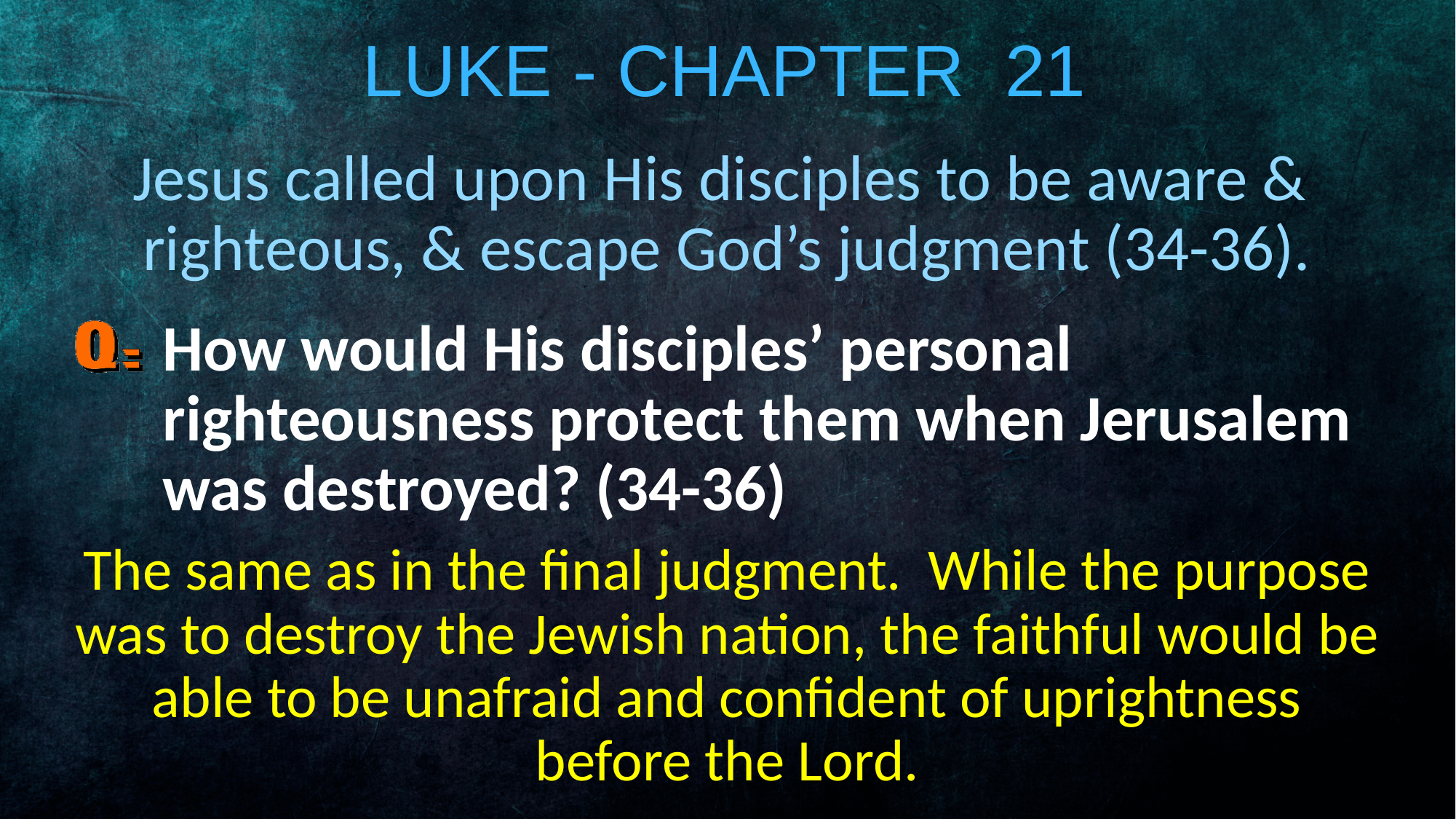

# Luke - Chapter  21
Jesus called upon His disciples to be aware &  righteous, & escape God’s judgment (34-36).

How would His disciples’ personal righteousness protect them when Jerusalem was destroyed? (34-36)
The same as in the final judgment.  While the purpose was to destroy the Jewish nation, the faithful would be able to be unafraid and confident of uprightness before the Lord.